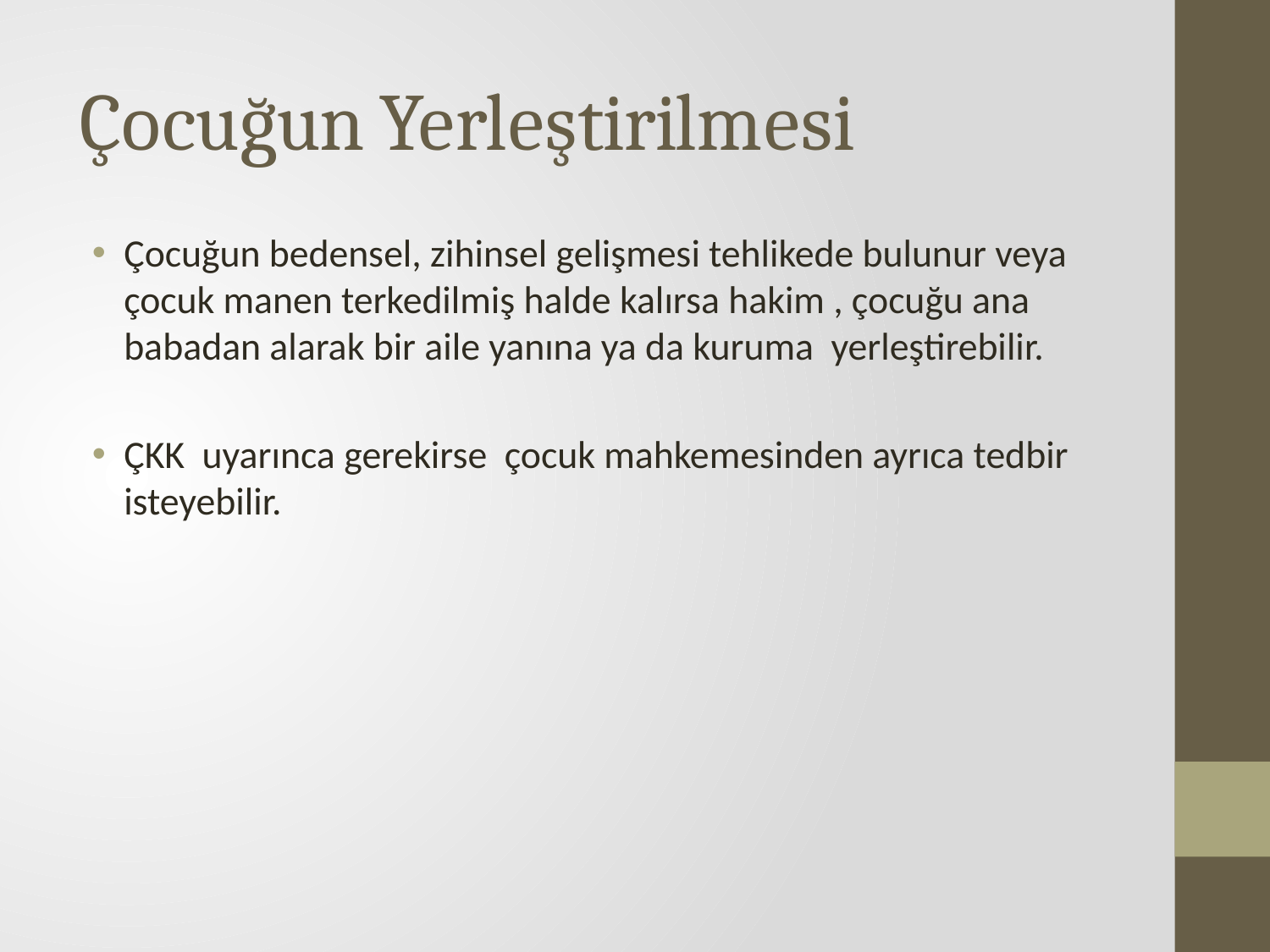

# Çocuğun Yerleştirilmesi
Çocuğun bedensel, zihinsel gelişmesi tehlikede bulunur veya çocuk manen terkedilmiş halde kalırsa hakim , çocuğu ana babadan alarak bir aile yanına ya da kuruma  yerleştirebilir.

ÇKK  uyarınca gerekirse  çocuk mahkemesinden ayrıca tedbir isteyebilir.